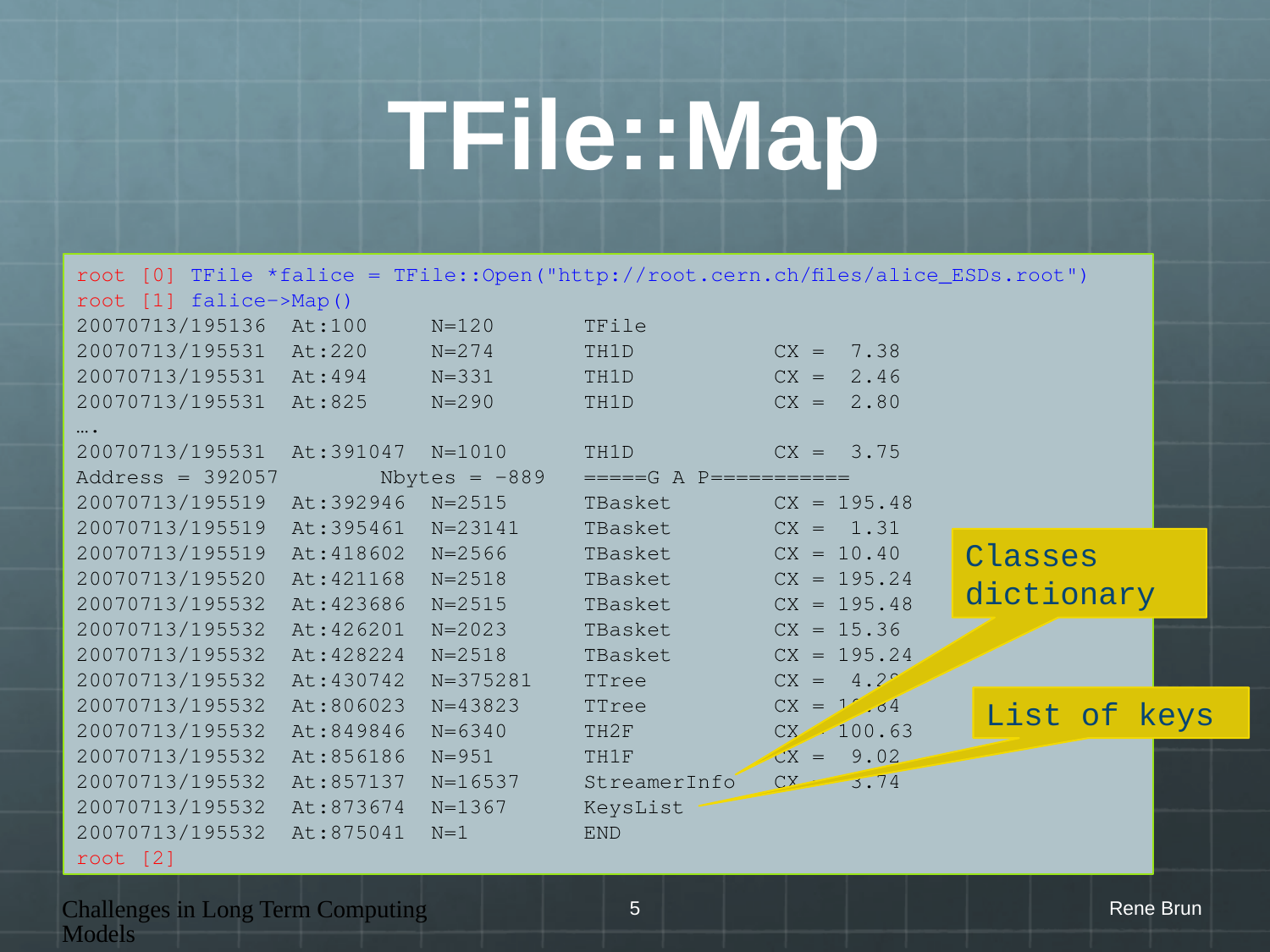

# TFile::Map
root [0] TFile *falice = TFile::Open("http://root.cern.ch/files/alice_ESDs.root")
root [1] falice->Map()
20070713/195136  At:100     N=120       TFile
20070713/195531  At:220     N=274       TH1D           CX =  7.38
20070713/195531  At:494     N=331       TH1D           CX =  2.46
20070713/195531  At:825     N=290       TH1D           CX =  2.80
….
20070713/195531  At:391047  N=1010      TH1D           CX =  3.75
Address = 392057        Nbytes = -889   =====G A P===========
20070713/195519  At:392946  N=2515      TBasket        CX = 195.48
20070713/195519  At:395461  N=23141     TBasket        CX =  1.31
20070713/195519  At:418602  N=2566      TBasket        CX = 10.40
20070713/195520  At:421168  N=2518      TBasket        CX = 195.24
20070713/195532  At:423686  N=2515      TBasket        CX = 195.48
20070713/195532  At:426201  N=2023      TBasket        CX = 15.36
20070713/195532  At:428224  N=2518      TBasket        CX = 195.24
20070713/195532  At:430742  N=375281    TTree          CX =  4.28
20070713/195532  At:806023  N=43823     TTree          CX = 19.84
20070713/195532  At:849846  N=6340      TH2F           CX = 100.63
20070713/195532  At:856186  N=951       TH1F           CX =  9.02
20070713/195532  At:857137  N=16537     StreamerInfo   CX =  3.74
20070713/195532  At:873674  N=1367      KeysList
20070713/195532  At:875041  N=1         END
root [2]
Classes dictionary

List of keys
Challenges in Long Term Computing Models
5
 Rene Brun